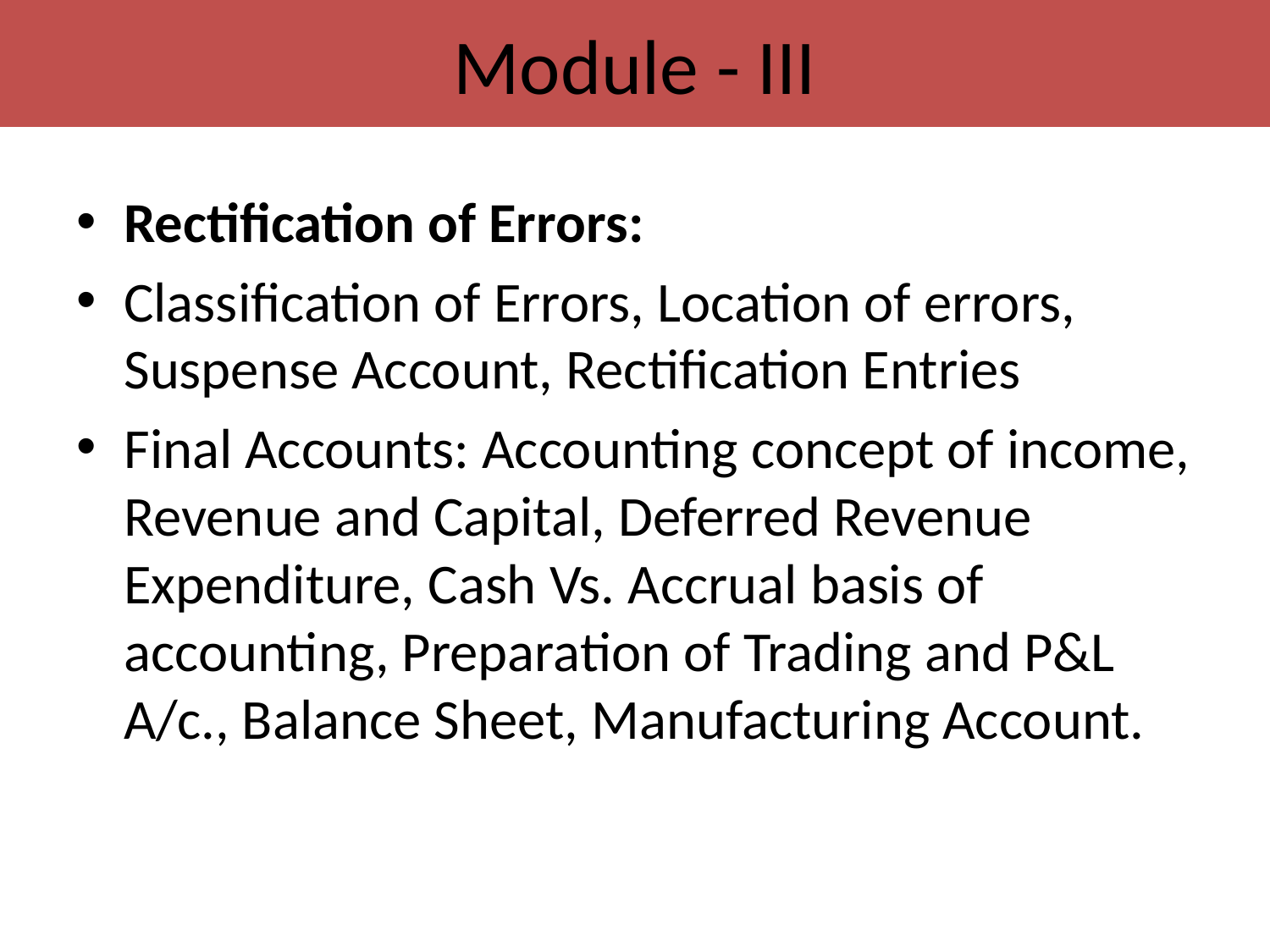

# Module - III
Rectification of Errors:
Classification of Errors, Location of errors, Suspense Account, Rectification Entries
Final Accounts: Accounting concept of income, Revenue and Capital, Deferred Revenue Expenditure, Cash Vs. Accrual basis of accounting, Preparation of Trading and P&L A/c., Balance Sheet, Manufacturing Account.